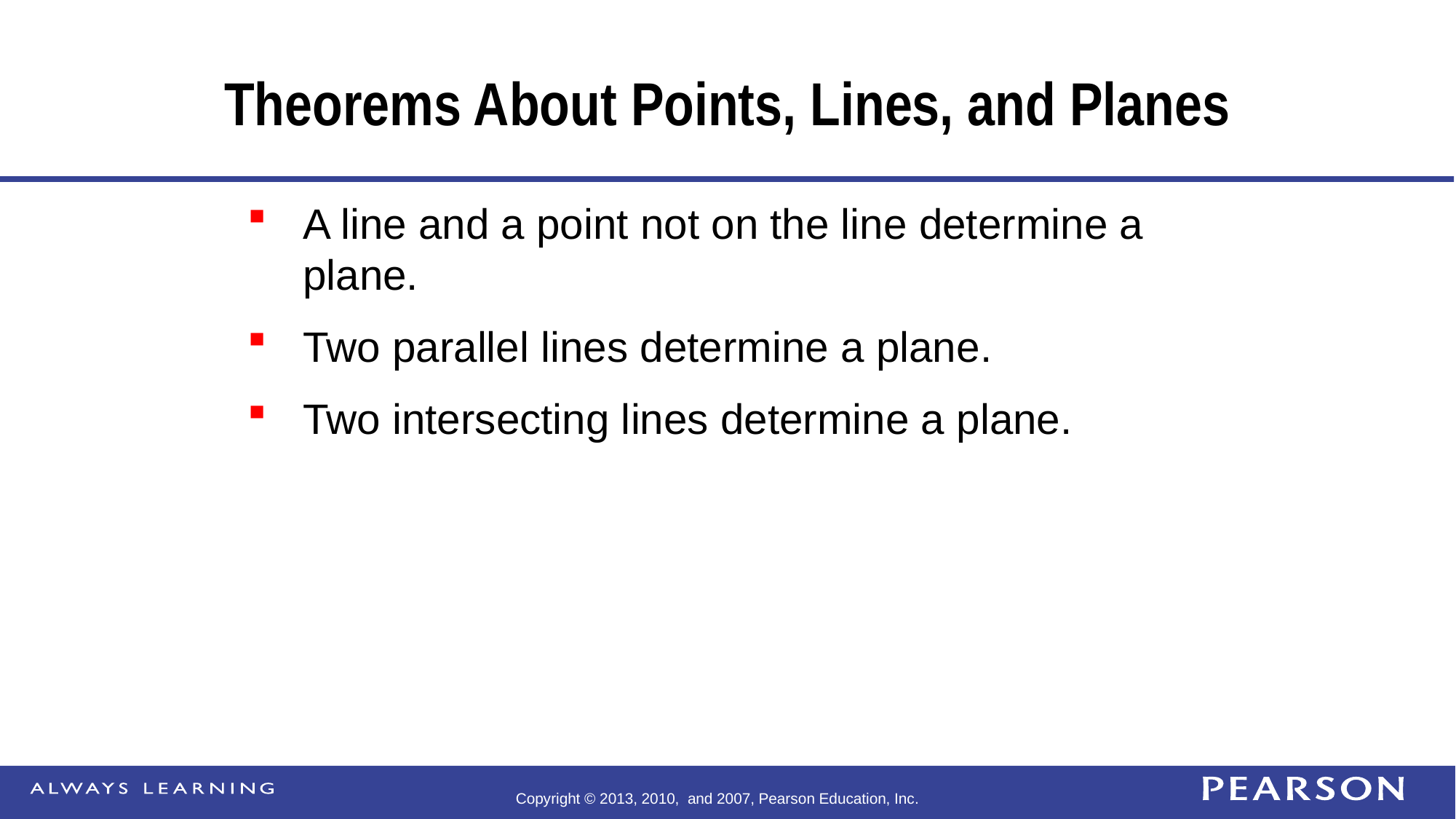

# Theorems About Points, Lines, and Planes
A line and a point not on the line determine a plane.
Two parallel lines determine a plane.
Two intersecting lines determine a plane.

Copyright © 2013, 2010,  and 2007, Pearson Education, Inc.